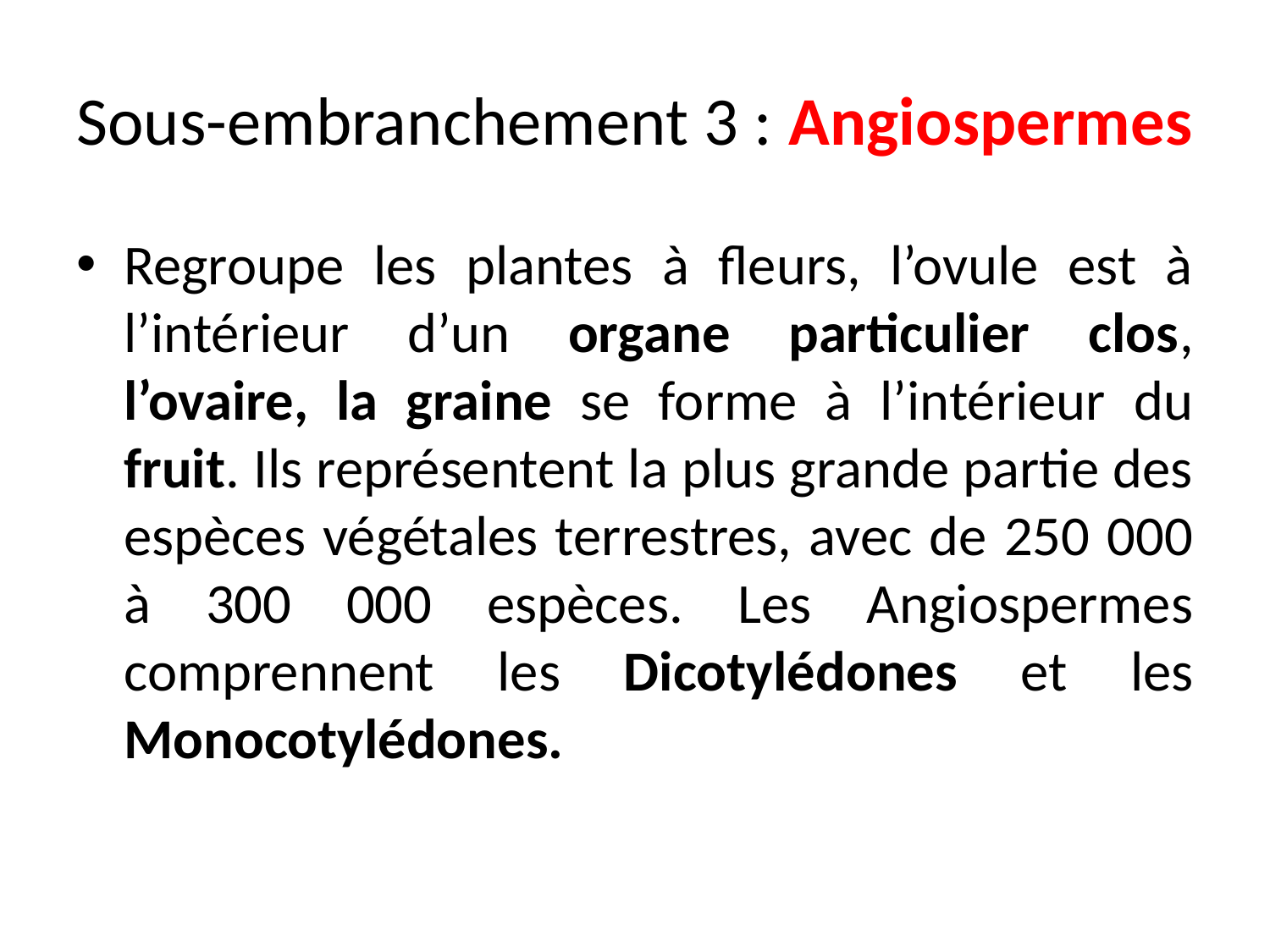

# Sous-embranchement 3 : Angiospermes
Regroupe les plantes à fleurs, l’ovule est à l’intérieur d’un organe particulier clos, l’ovaire, la graine se forme à l’intérieur du fruit. Ils représentent la plus grande partie des espèces végétales terrestres, avec de 250 000 à 300 000 espèces. Les Angiospermes comprennent les Dicotylédones et les Monocotylédones.